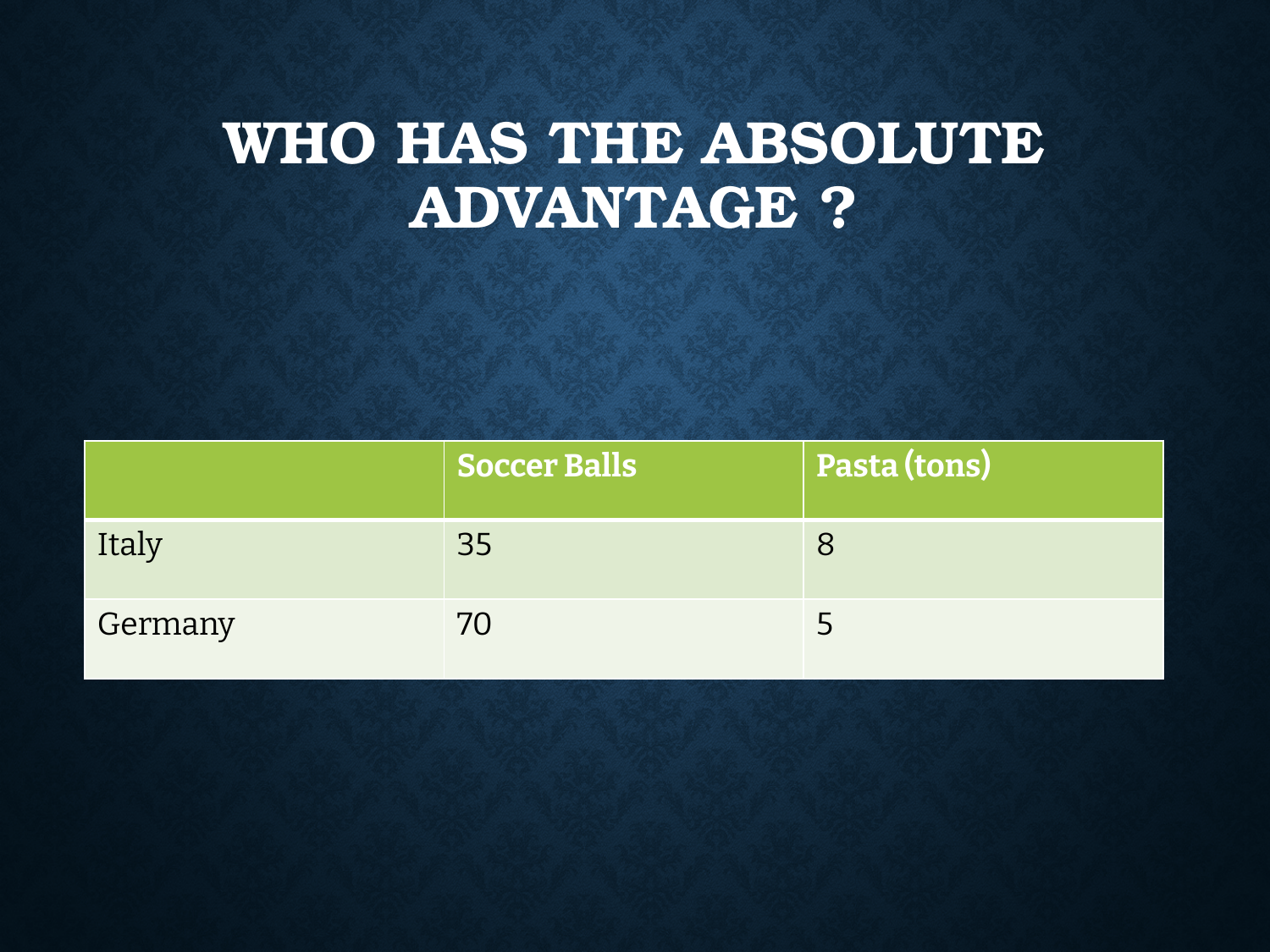

# Who has the Absolute Advantage ?
|  | Soccer Balls | Pasta (tons) |
| --- | --- | --- |
| Italy | 35 | 8 |
| Germany | 70 | 5 |